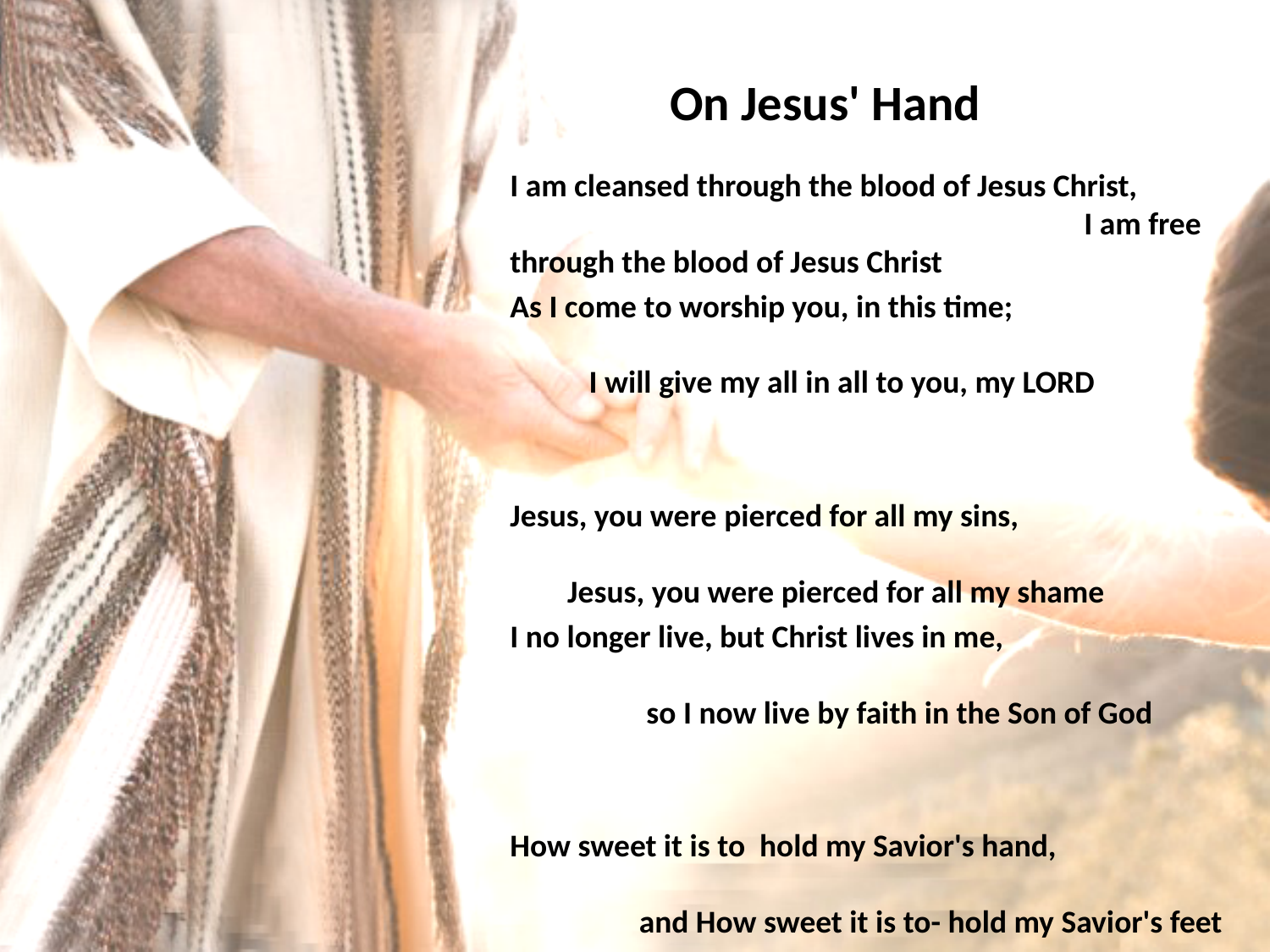

# On Jesus' Hand
I am cleansed through the blood of Jesus Christ,                                                                                                 I am free through the blood of Jesus Christ
As I come to worship you, in this time;                                                                                                                                                     I will give my all in all to you, my LORD

Jesus, you were pierced for all my sins,                                                                                                                                                  Jesus, you were pierced for all my shame
I no longer live, but Christ lives in me,                                                                                                                                                               so I now live by faith in the Son of God

How sweet it is to  hold my Savior's hand,                                                                                                                                                      and How sweet it is to- hold my Savior's feet
If I will die with you Lord, then I will also live with you
Forevermore, I'll live for you, Jesus  I'll live for you, alone